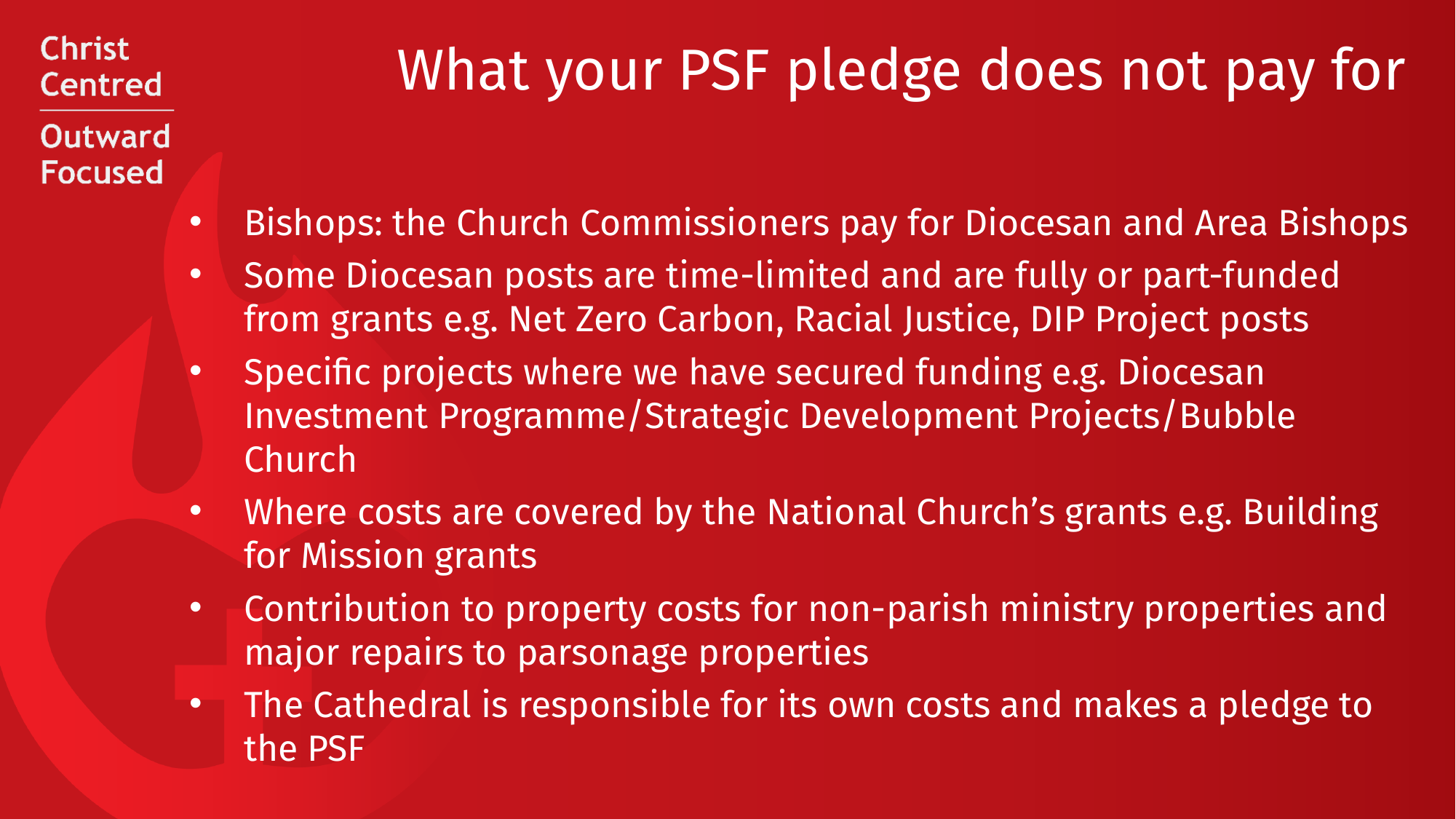

# What your PSF pledge does not pay for
Bishops: the Church Commissioners pay for Diocesan and Area Bishops
Some Diocesan posts are time-limited and are fully or part-funded  from grants e.g. Net Zero Carbon, Racial Justice, DIP Project posts
Specific projects where we have secured funding e.g. Diocesan Investment Programme/Strategic Development Projects/Bubble Church
Where costs are covered by the National Church’s grants e.g. Building for Mission grants
Contribution to property costs for non-parish ministry properties and major repairs to parsonage properties
The Cathedral is responsible for its own costs and makes a pledge to the PSF